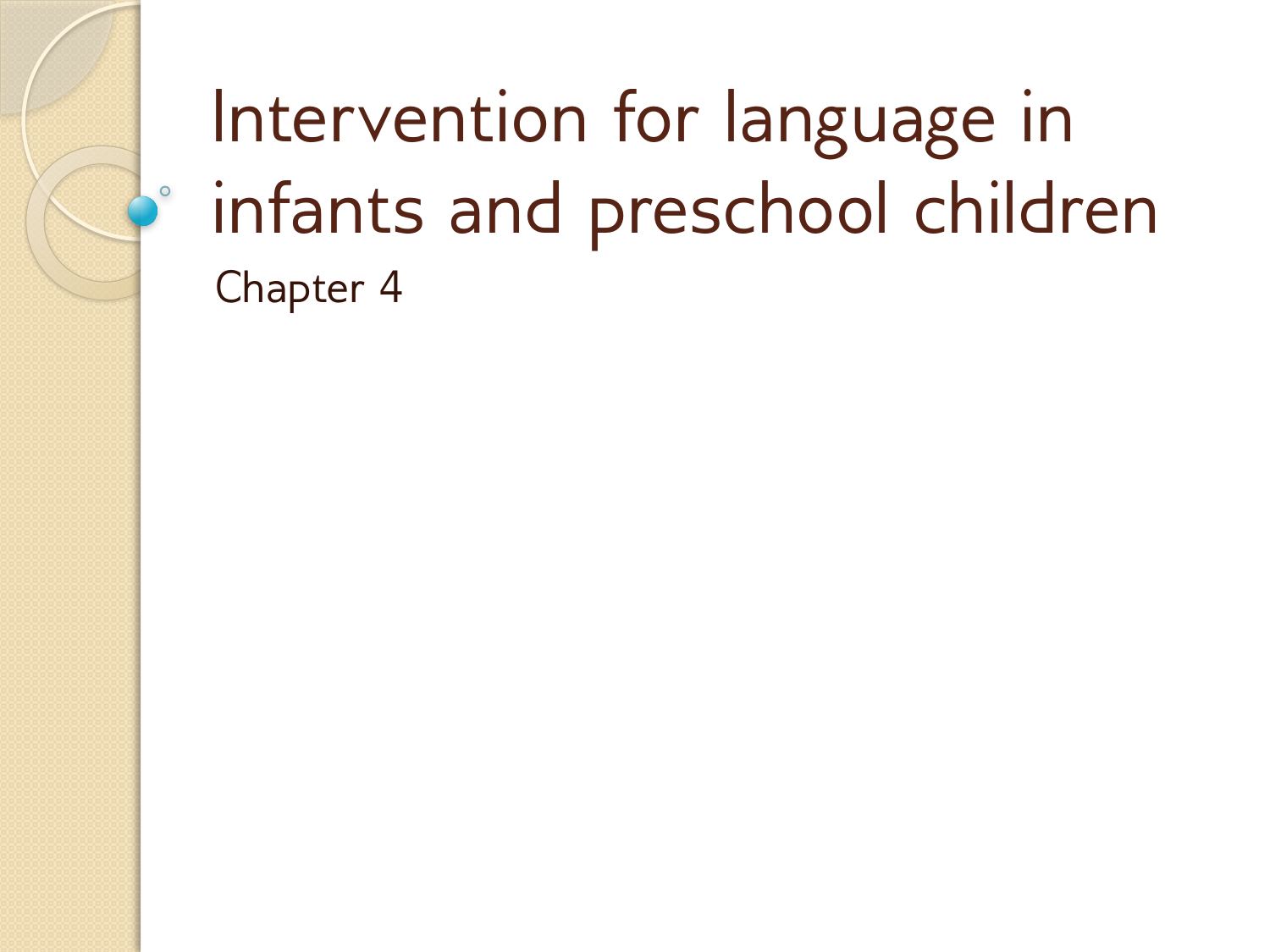

# Intervention for language in infants and preschool children
Chapter 4